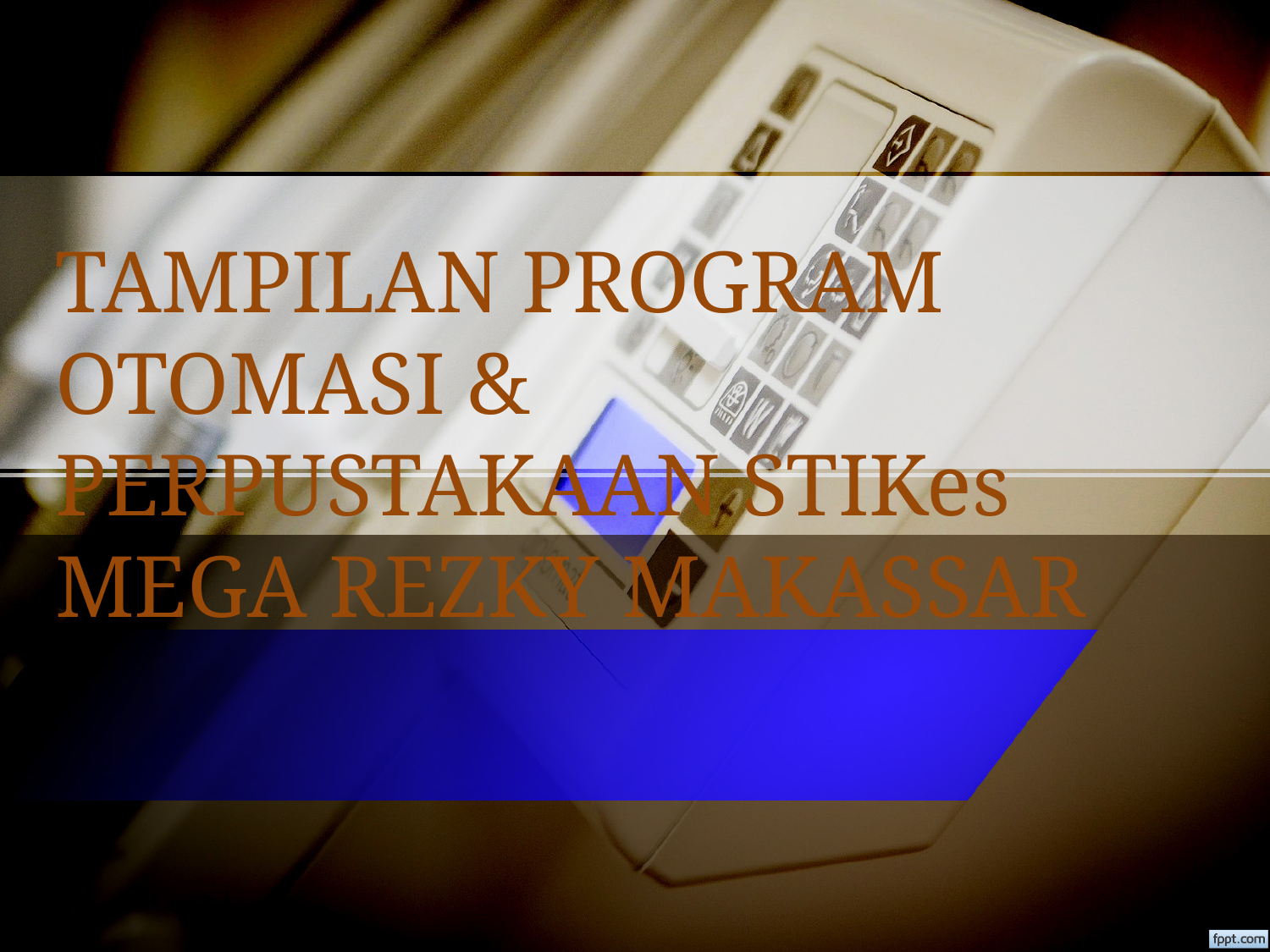

TAMPILAN PROGRAM OTOMASI & PERPUSTAKAAN STIKes MEGA REZKY MAKASSAR